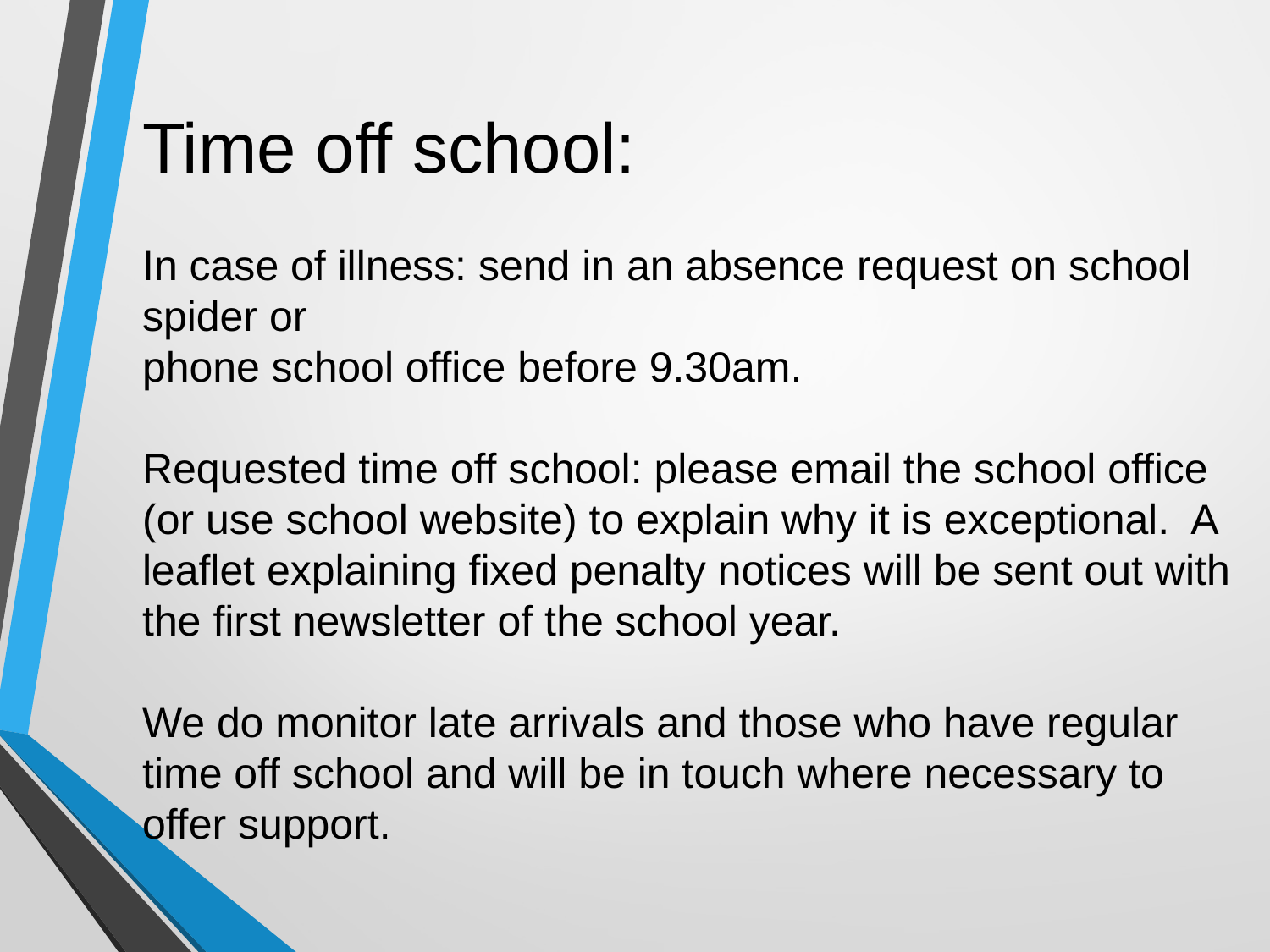

Time off school:

In case of illness: send in an absence request on school spider or
phone school office before 9.30am.

Requested time off school: please email the school office (or use school website) to explain why it is exceptional.  A leaflet explaining fixed penalty notices will be sent out with the first newsletter of the school year.

We do monitor late arrivals and those who have regular time off school and will be in touch where necessary to offer support.